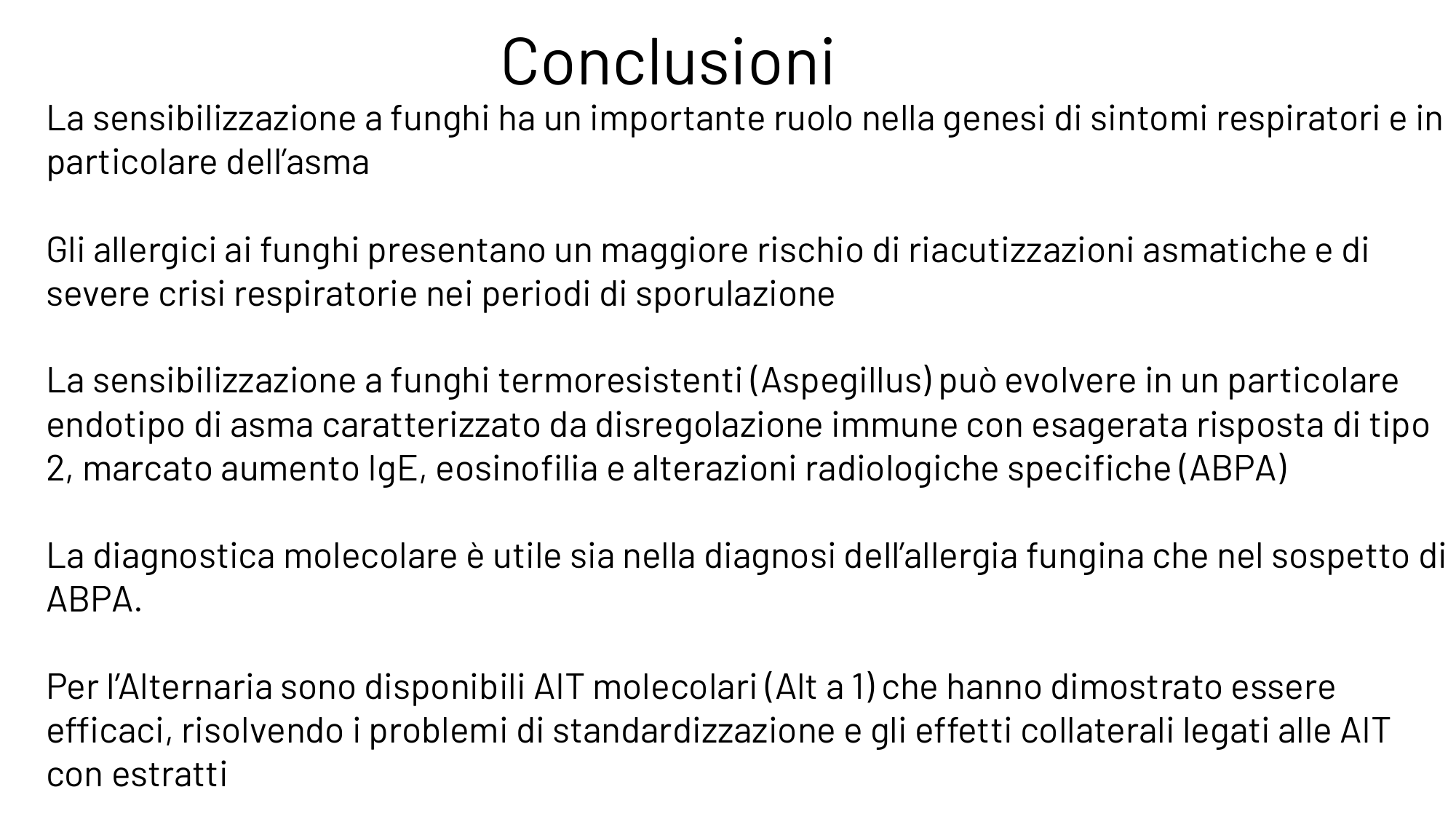

Conclusioni
La sensibilizzazione a funghi ha un importante ruolo nella genesi di sintomi respiratori e in particolare dell’asma

Gli allergici ai funghi presentano un maggiore rischio di riacutizzazioni asmatiche e di severe crisi respiratorie nei periodi di sporulazione

La sensibilizzazione a funghi termoresistenti (Aspegillus) può evolvere in un particolare endotipo di asma caratterizzato da disregolazione immune con esagerata risposta di tipo 2, marcato aumento IgE, eosinofilia e alterazioni radiologiche specifiche (ABPA)

La diagnostica molecolare è utile sia nella diagnosi dell’allergia fungina che nel sospetto di ABPA.

Per l’Alternaria sono disponibili AIT molecolari (Alt a 1) che hanno dimostrato essere efficaci, risolvendo i problemi di standardizzazione e gli effetti collaterali legati alle AIT con estratti